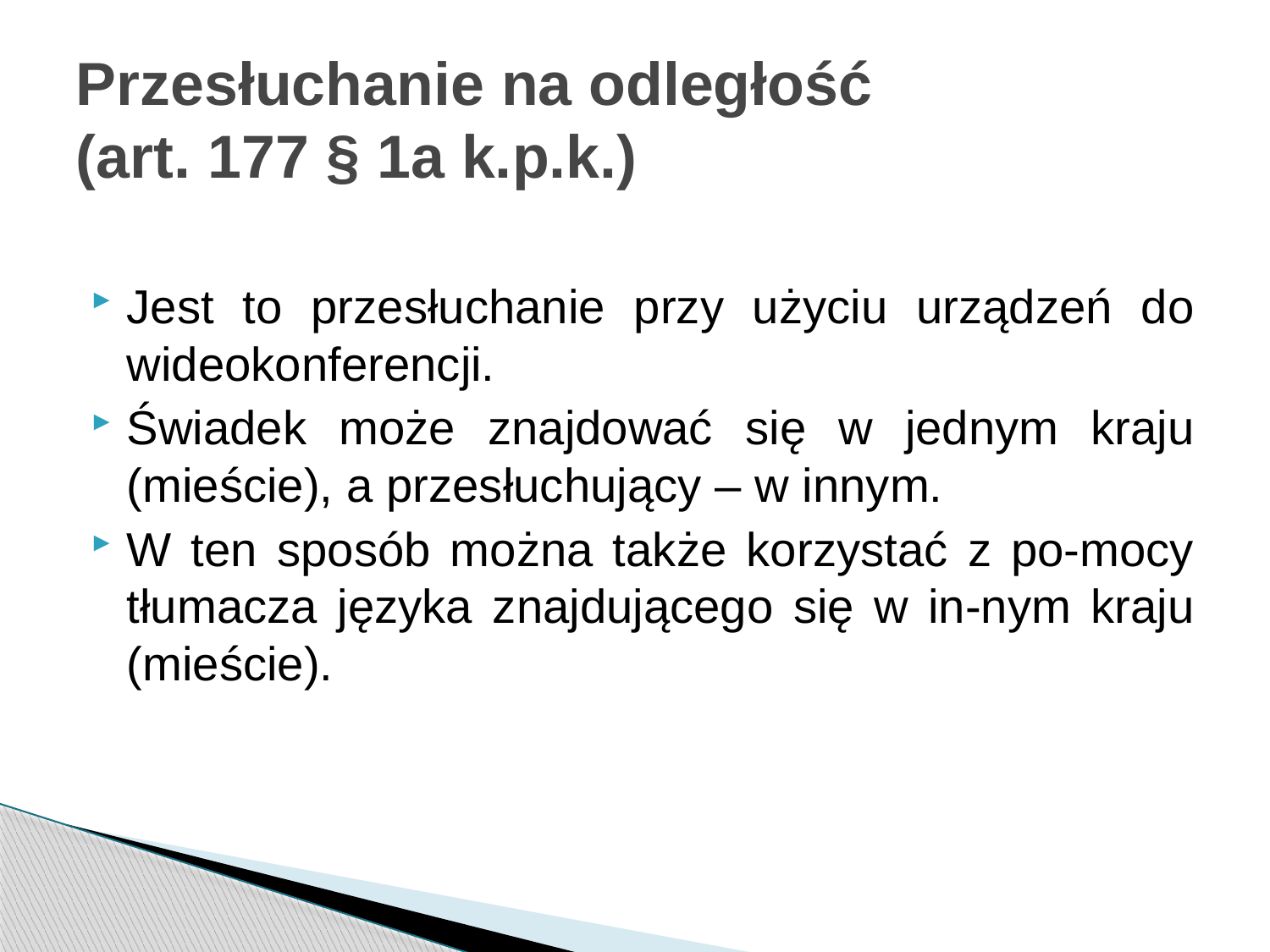

# Przesłuchanie na odległość (art. 177 § 1a k.p.k.)

Jest to przesłuchanie przy użyciu urządzeń do wideokonferencji.
Świadek może znajdować się w jednym kraju (mieście), a przesłuchujący – w innym.
W ten sposób można także korzystać z po-mocy tłumacza języka znajdującego się w in-nym kraju (mieście).